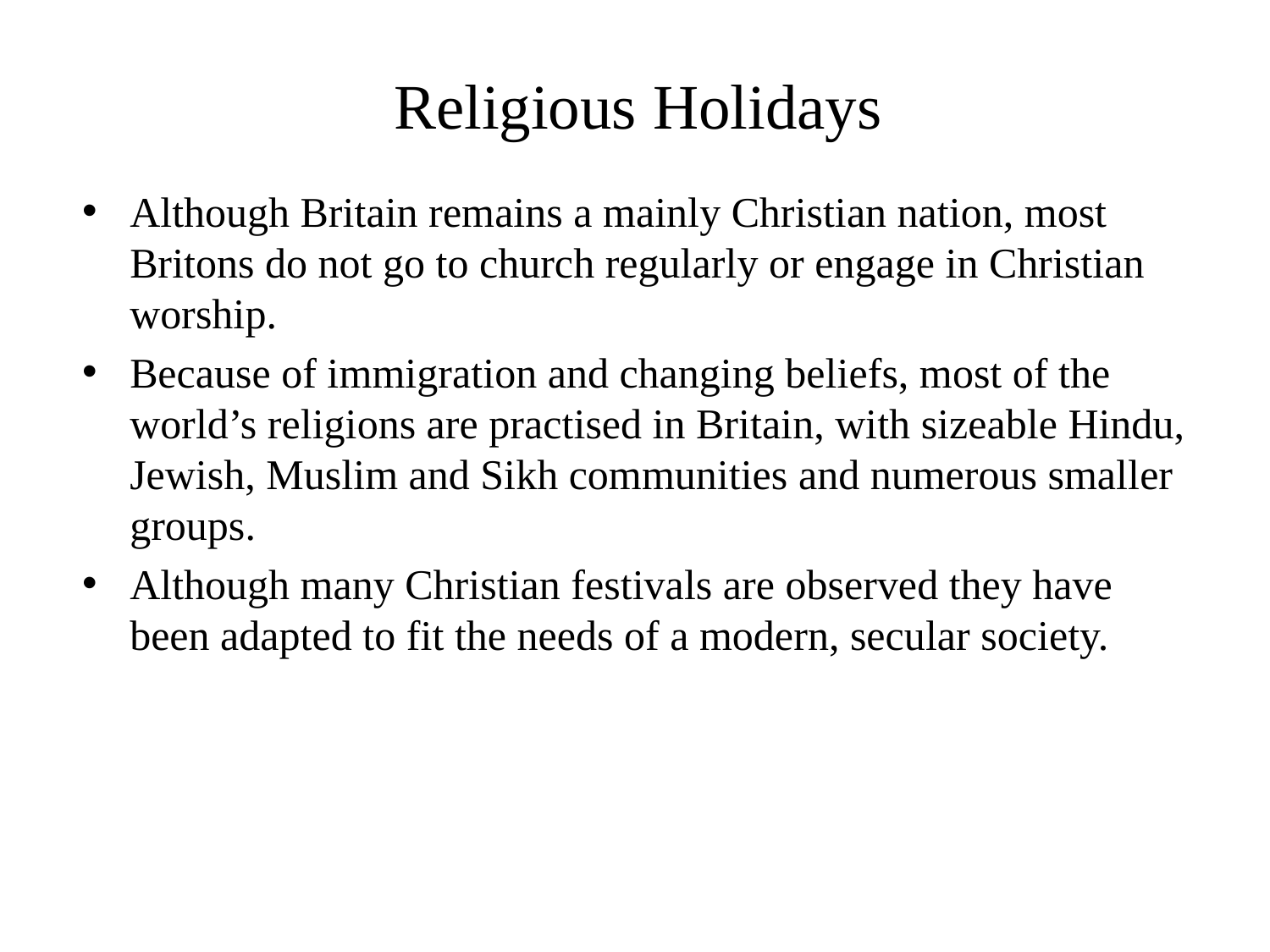

# Religious Holidays
Although Britain remains a mainly Christian nation, most Britons do not go to church regularly or engage in Christian worship.
Because of immigration and changing beliefs, most of the world’s religions are practised in Britain, with sizeable Hindu, Jewish, Muslim and Sikh communities and numerous smaller groups.
Although many Christian festivals are observed they have been adapted to fit the needs of a modern, secular society.